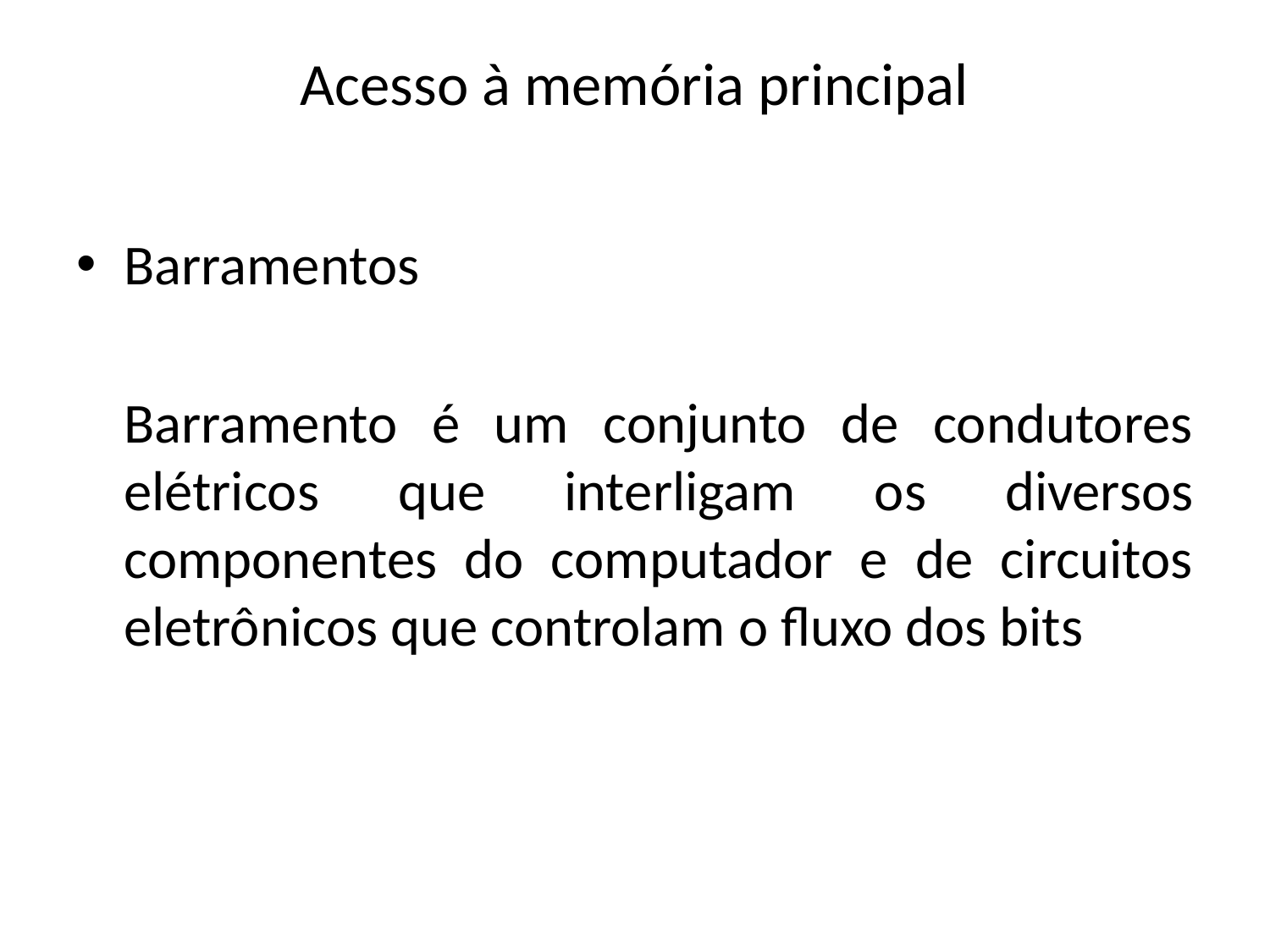

# Acesso à memória principal
Barramentos

	Barramento é um conjunto de condutores elétricos que interligam os diversos componentes do computador e de circuitos eletrônicos que controlam o fluxo dos bits